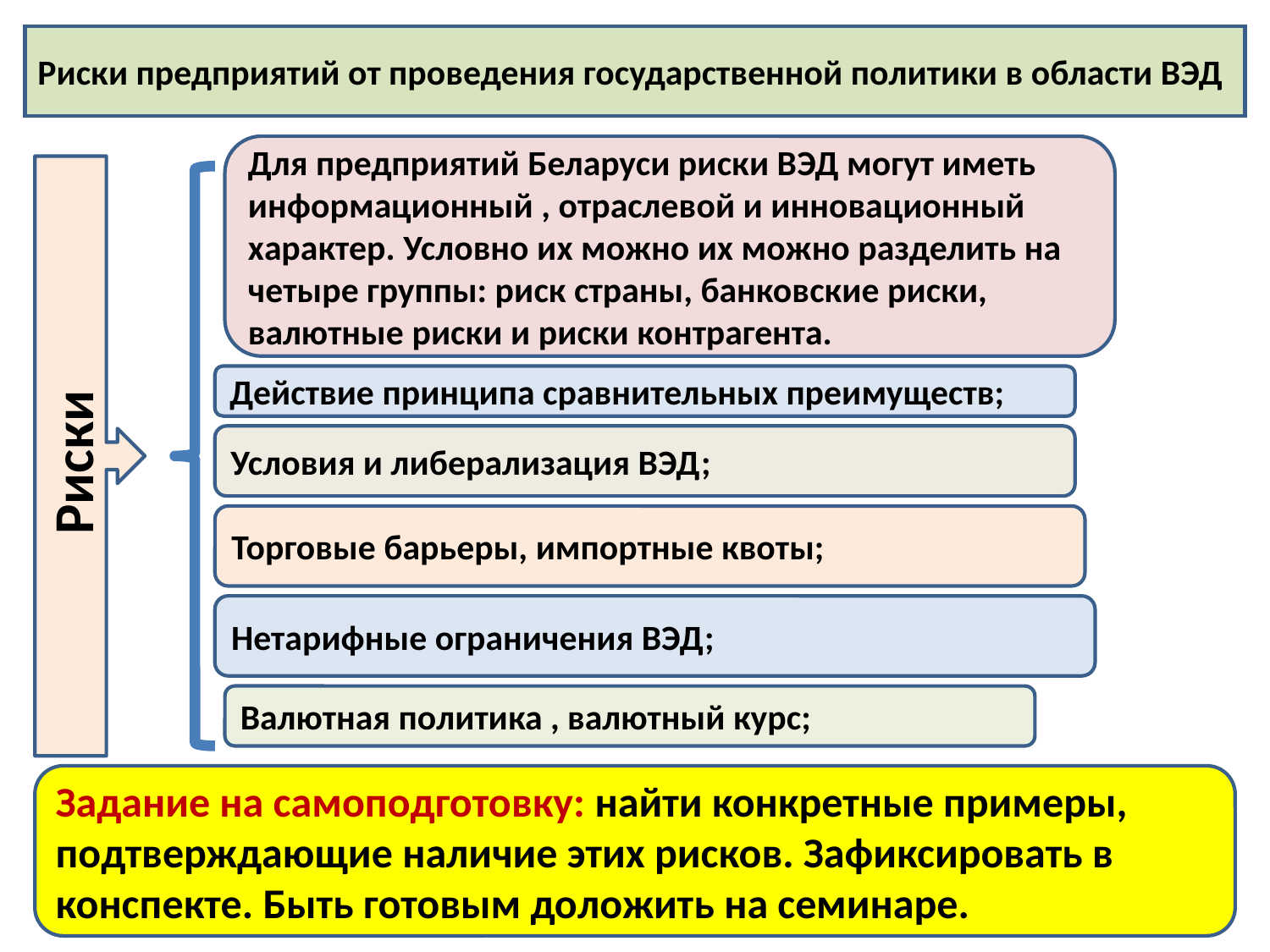

#
Риски предприятий от проведения государственной политики в области ВЭД
Для предприятий Беларуси риски ВЭД могут иметь информационный , отраслевой и инновационный характер. Условно их можно их можно разделить на четыре группы: риск страны, банковские риски, валютные риски и риски контрагента.
Риски

Действие принципа сравнительных преимуществ;
Условия и либерализация ВЭД;
Торговые барьеры, импортные квоты;
Нетарифные ограничения ВЭД;
Валютная политика , валютный курс;
Задание на самоподготовку: найти конкретные примеры, подтверждающие наличие этих рисков. Зафиксировать в конспекте. Быть готовым доложить на семинаре.